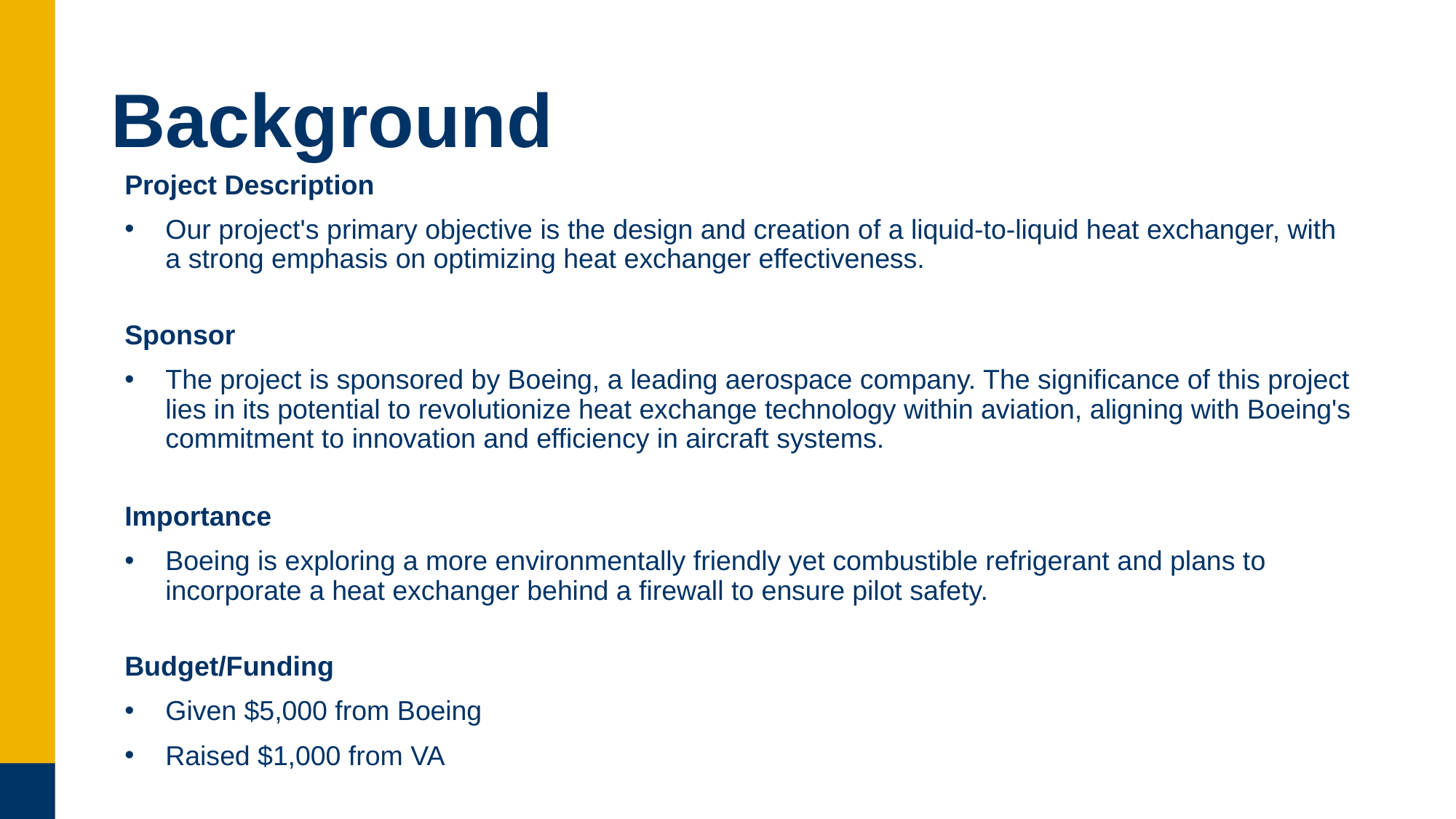

# Background
Project Description​
Our project's primary objective is the design and creation of a liquid-to-liquid heat exchanger, with a strong emphasis on optimizing heat exchanger effectiveness.

Sponsor ​
The project is sponsored by Boeing, a leading aerospace company. The significance of this project lies in its potential to revolutionize heat exchange technology within aviation, aligning with Boeing's commitment to innovation and efficiency in aircraft systems. ​

Importance ​
Boeing is exploring a more environmentally friendly yet combustible refrigerant and plans to incorporate a heat exchanger behind a firewall to ensure pilot safety.

Budget/Funding
Given $5,000 from Boeing
Raised $1,000 from VA